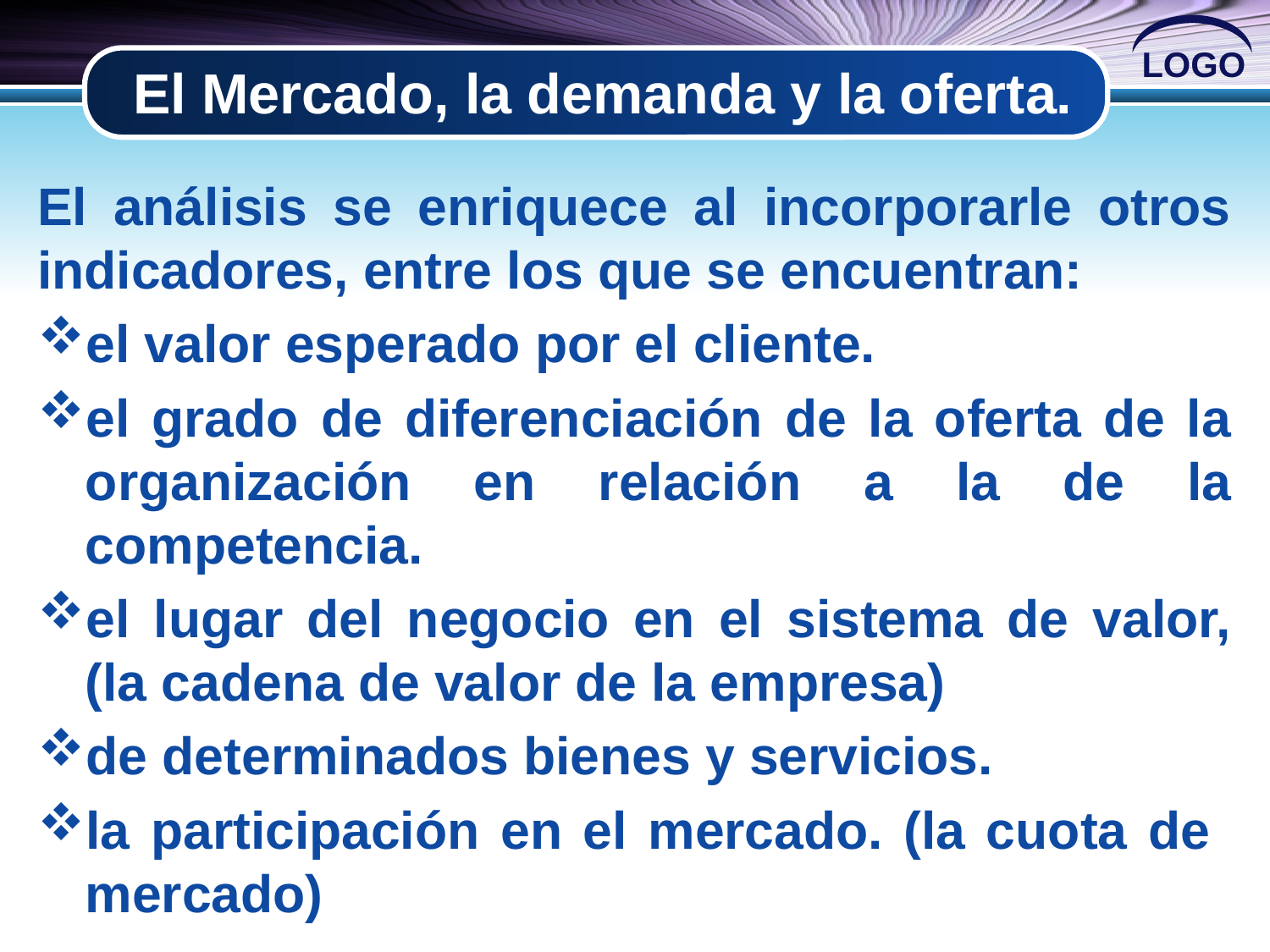

# El Mercado, la demanda y la oferta.
El análisis se enriquece al incorporarle otros indicadores, entre los que se encuentran:
el valor esperado por el cliente.
el grado de diferenciación de la oferta de la organización en relación a la de la competencia.
el lugar del negocio en el sistema de valor, (la cadena de valor de la empresa)
de determinados bienes y servicios.
la participación en el mercado. (la cuota de  mercado)